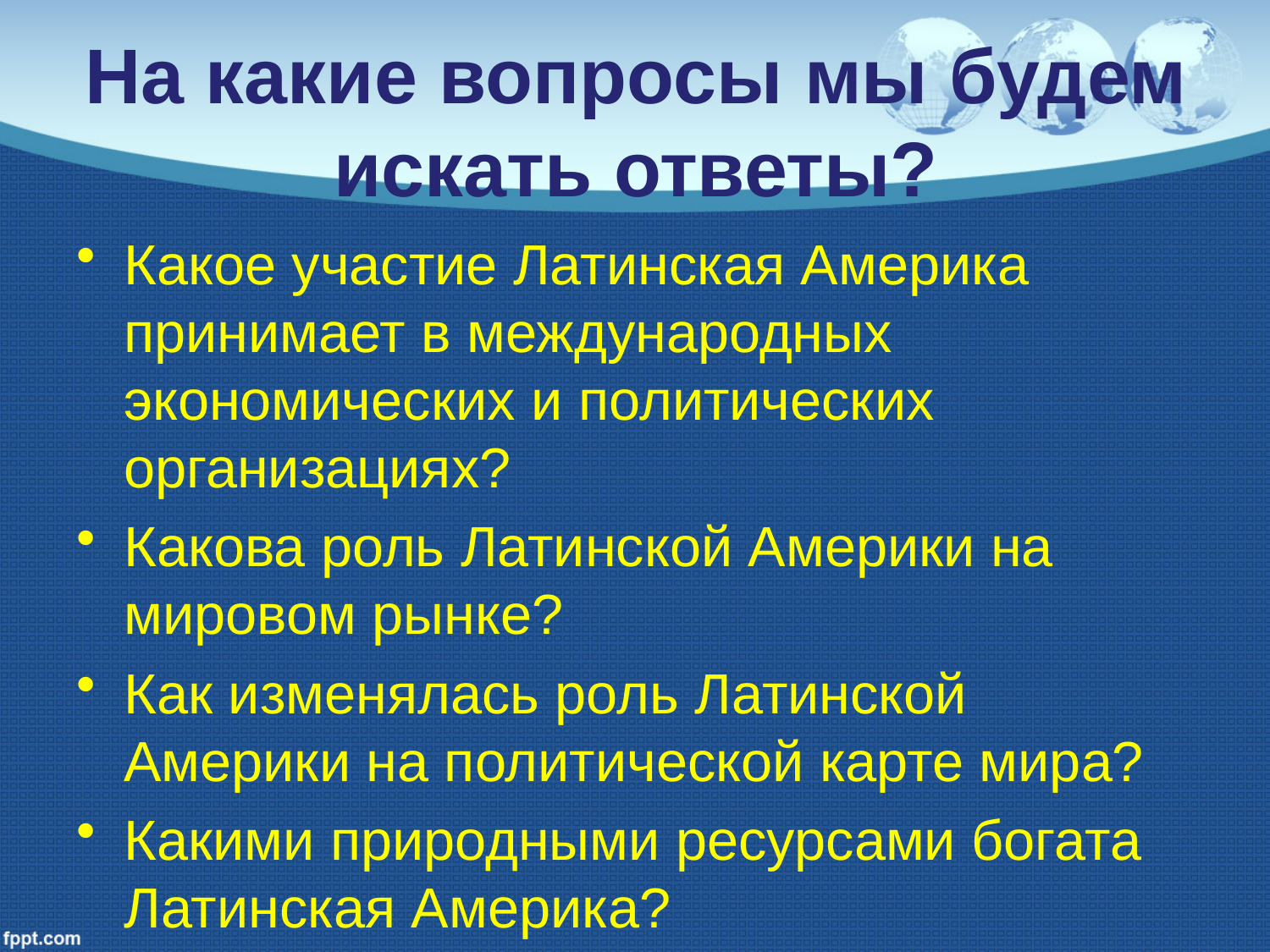

# На какие вопросы мы будем искать ответы?
Какое участие Латинская Америка принимает в международных экономических и политических организациях?
Какова роль Латинской Америки на мировом рынке?
Как изменялась роль Латинской Америки на политической карте мира?
Какими природными ресурсами богата Латинская Америка?